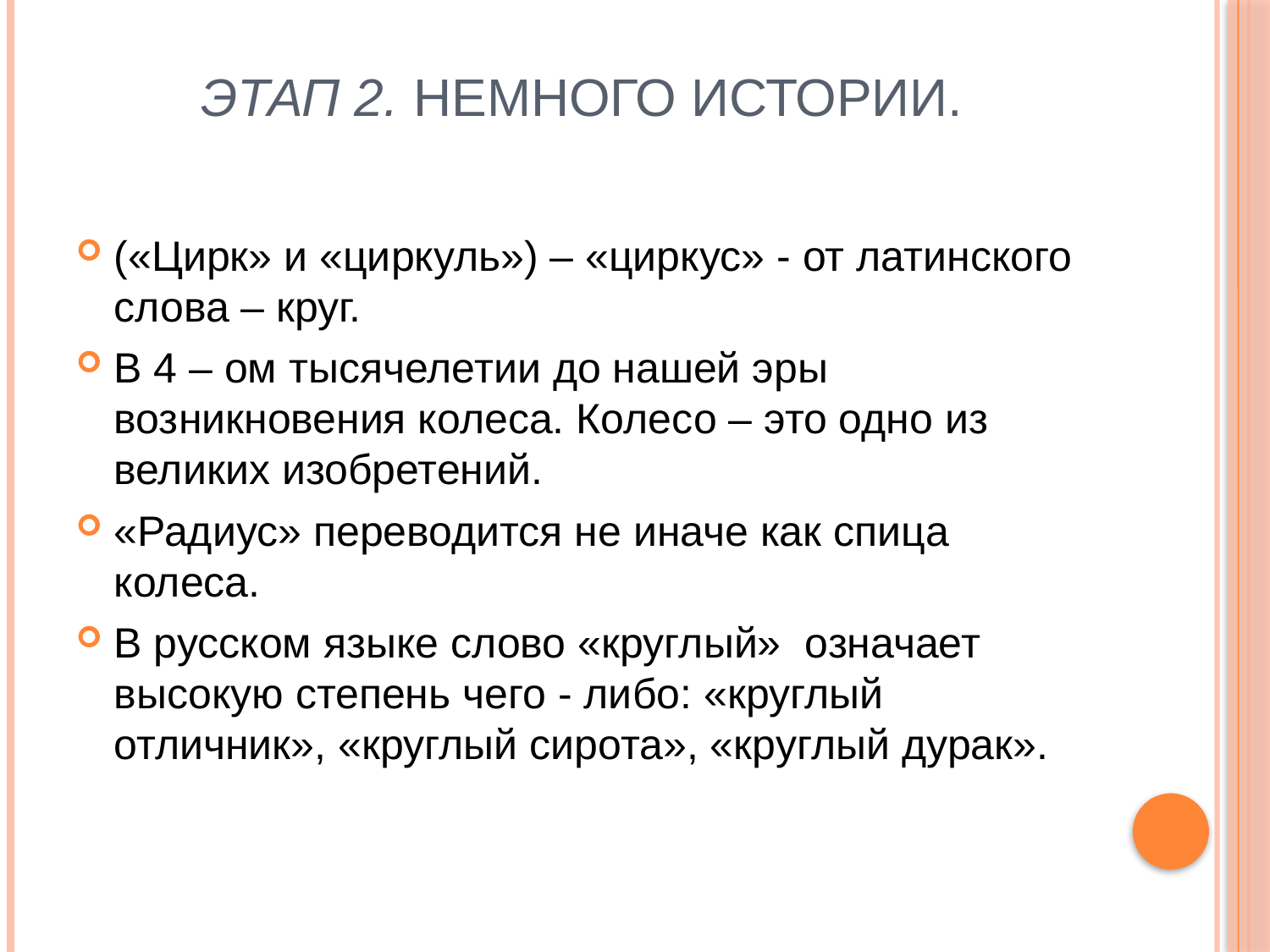

# Этап 2. Немного истории.
(«Цирк» и «циркуль») – «циркус» - от латинского слова – круг.
В 4 – ом тысячелетии до нашей эры возникновения колеса. Колесо – это одно из великих изобретений.
«Радиус» переводится не иначе как спица колеса.
В русском языке слово «круглый»  означает высокую степень чего - либо: «круглый отличник», «круглый сирота», «круглый дурак».